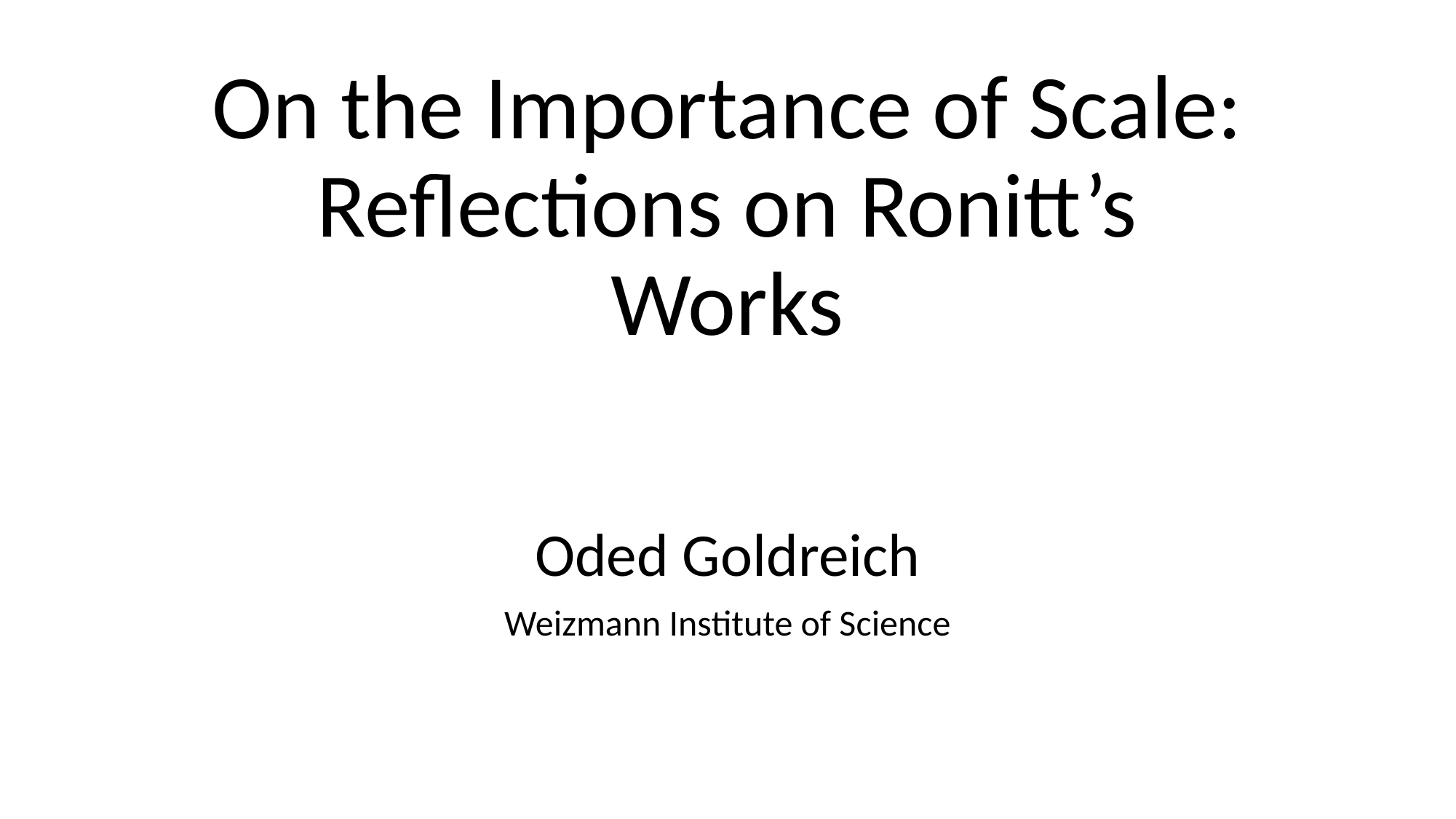

# On the Importance of Scale: Reflections on Ronitt’s Works
Oded Goldreich
Weizmann Institute of Science